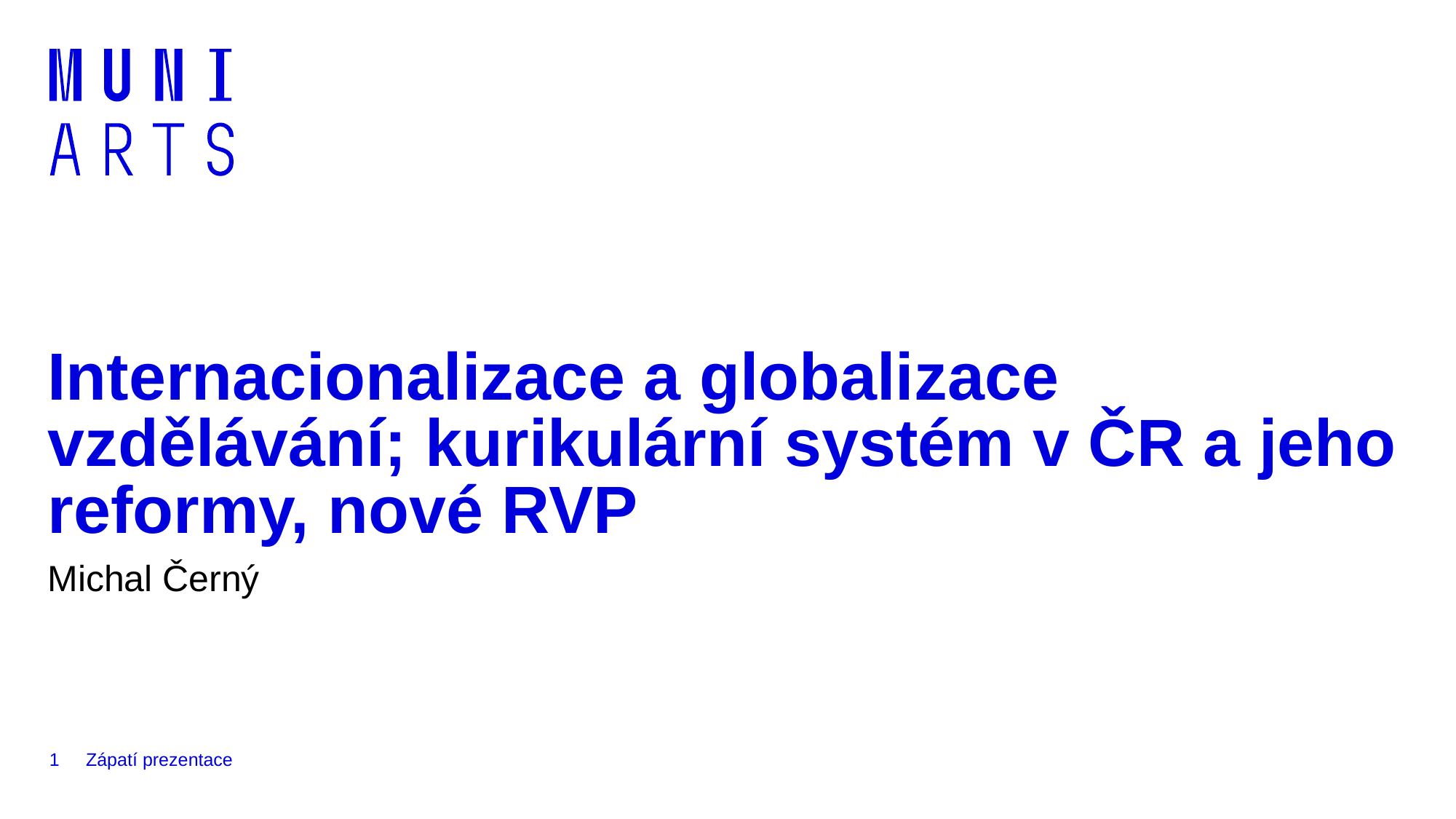

# Internacionalizace a globalizace vzdělávání; kurikulární systém v ČR a jeho reformy, nové RVP
Michal Černý
1
Zápatí prezentace